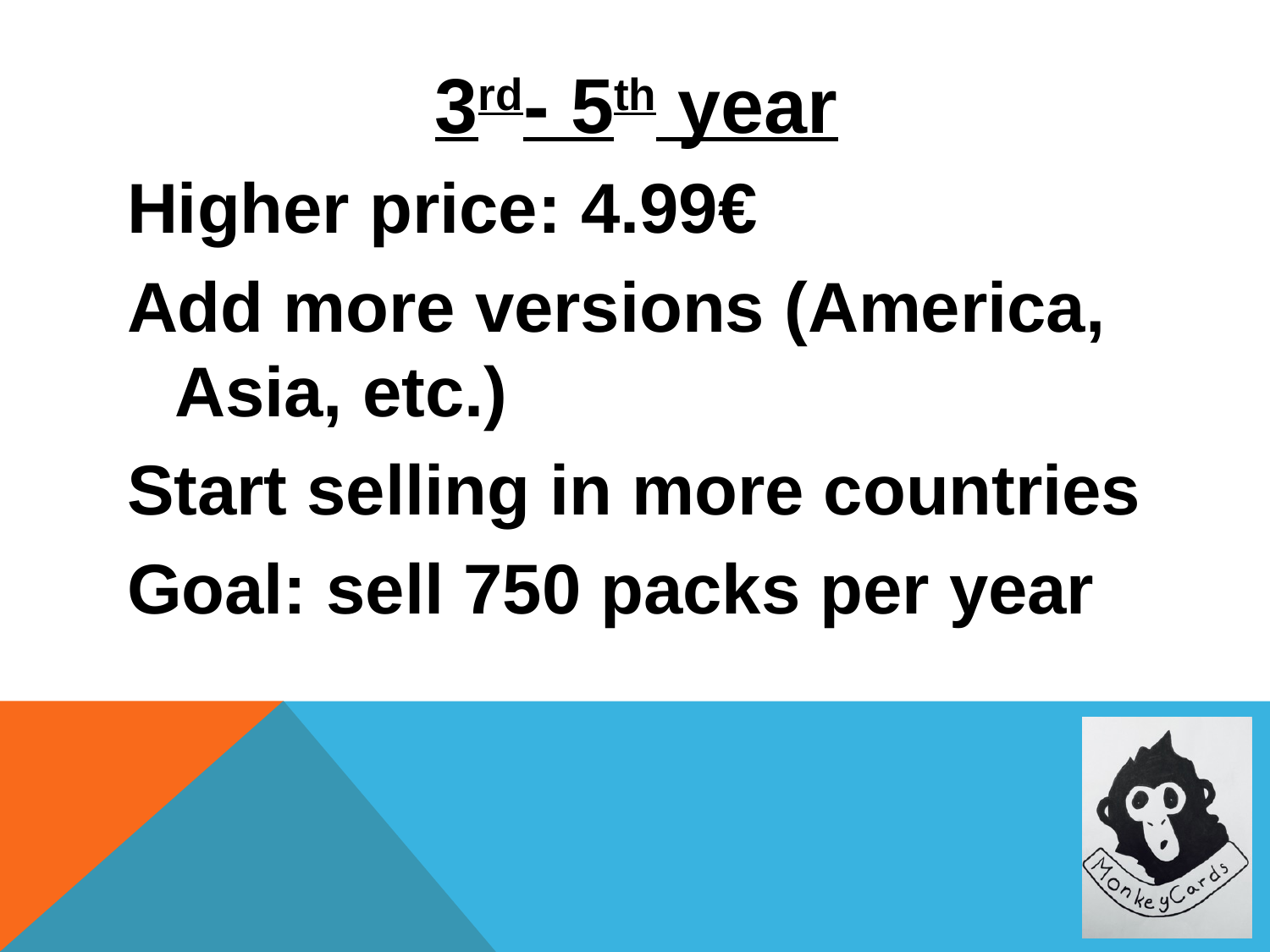

3rd- 5th year
Higher price: 4.99€
Add more versions (America, Asia, etc.)
Start selling in more countries
Goal: sell 750 packs per year